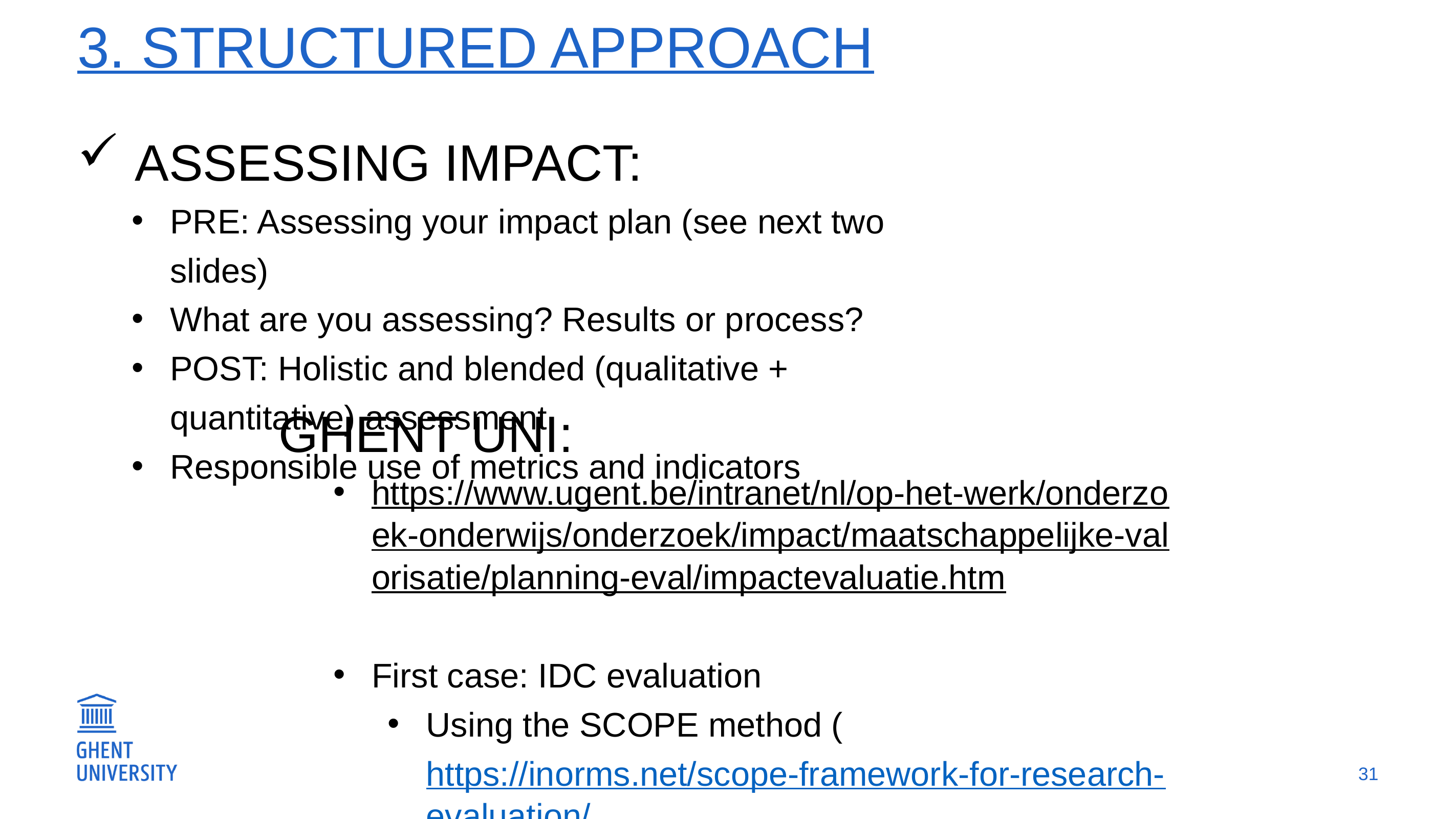

# 3. Structured approach
ASSESSING IMPACT:
PRE: Assessing your impact plan (see next two slides)
What are you assessing? Results or process?
POST: Holistic and blended (qualitative + quantitative) assessment
Responsible use of metrics and indicators

GHENT UNI:
https://www.ugent.be/intranet/nl/op-het-werk/onderzoek-onderwijs/onderzoek/impact/maatschappelijke-valorisatie/planning-eval/impactevaluatie.htm
First case: IDC evaluation
Using the SCOPE method (https://inorms.net/scope-framework-for-research-evaluation/)
Interesting developments on narrative case studies

31